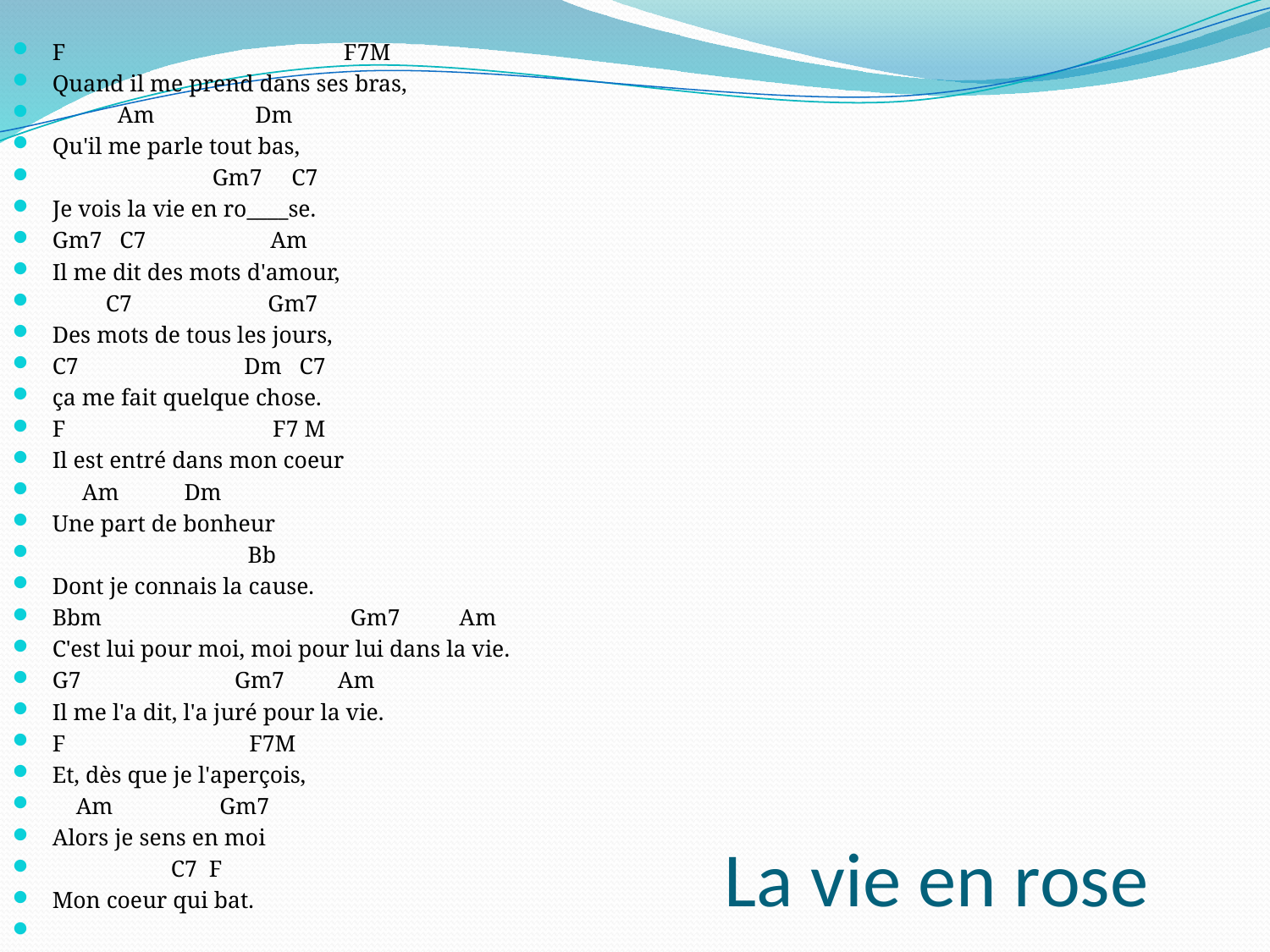

F                                               F7M
 Quand il me prend dans ses bras,
            Am                 Dm
 Qu'il me parle tout bas,
                            Gm7     C7
 Je vois la vie en ro____se.
 Gm7   C7                     Am
 Il me dit des mots d'amour,
          C7                       Gm7
 Des mots de tous les jours,
 C7                            Dm   C7
 ça me fait quelque chose.
 F                                   F7 M
 Il est entré dans mon coeur
      Am           Dm
 Une part de bonheur
                                  Bb
 Dont je connais la cause.
 Bbm                                          Gm7          Am
 C'est lui pour moi, moi pour lui dans la vie.
 G7                          Gm7         Am
 Il me l'a dit, l'a juré pour la vie.
 F                               F7M
 Et, dès que je l'aperçois,
     Am                  Gm7
 Alors je sens en moi
                     C7  F
 Mon coeur qui bat.

# La vie en rose